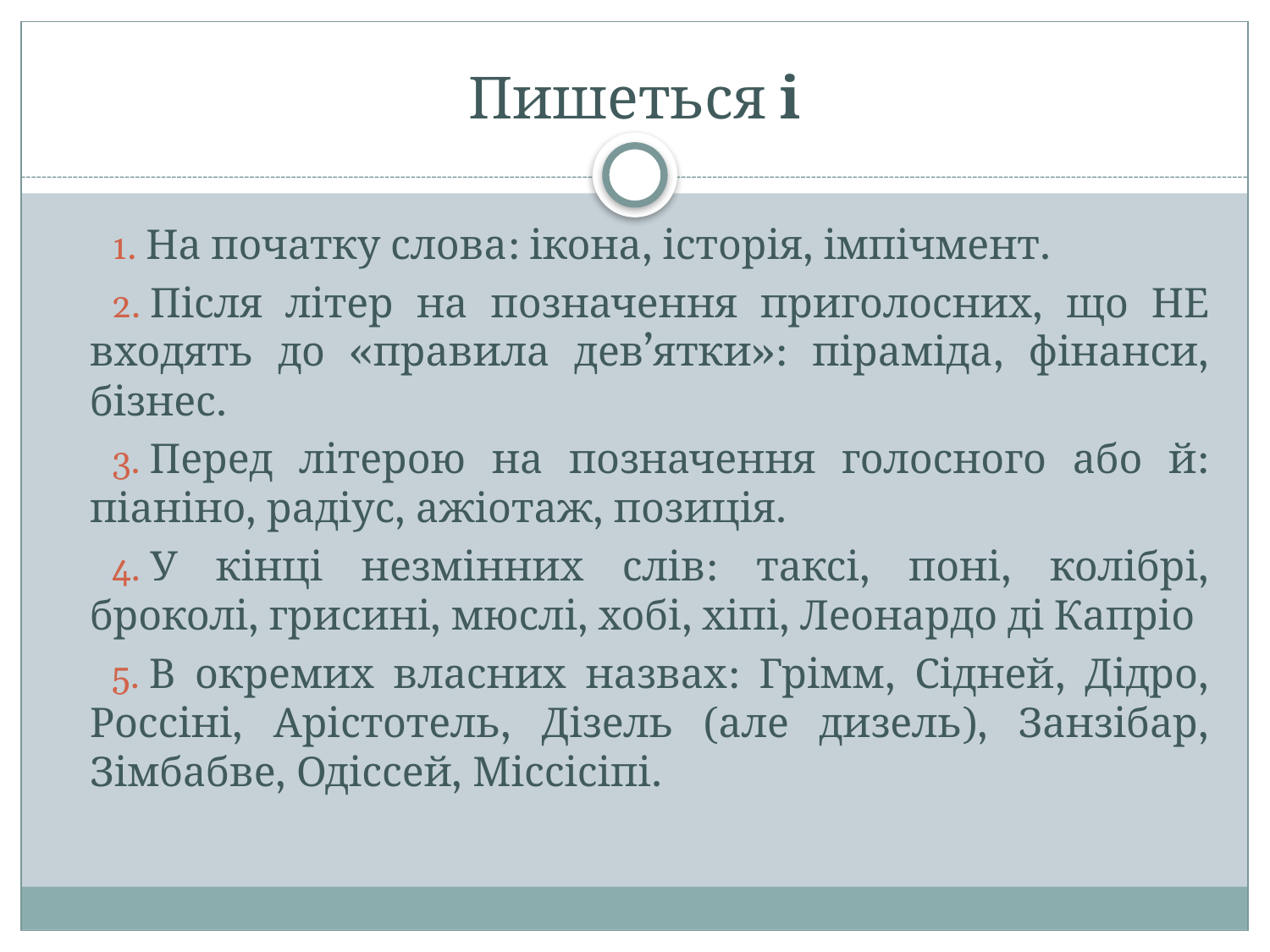

# Пишеться і
На початку слова: ікона, історія, імпічмент.
Після літер на позначення приголосних, що НЕ входять до «правила дев’ятки»: піраміда, фінанси, бізнес.
Перед літерою на позначення голосного або й: піаніно, радіус, ажіотаж, позиція.
У кінці незмінних слів: таксі, поні, колібрі, броколі, грисині, мюслі, хобі, хіпі, Леонардо ді Капріо
В окремих власних назвах: Грімм, Сідней, Дідро, Россіні, Арістотель, Дізель (але дизель), Занзібар, Зімбабве, Одіссей, Міссісіпі.